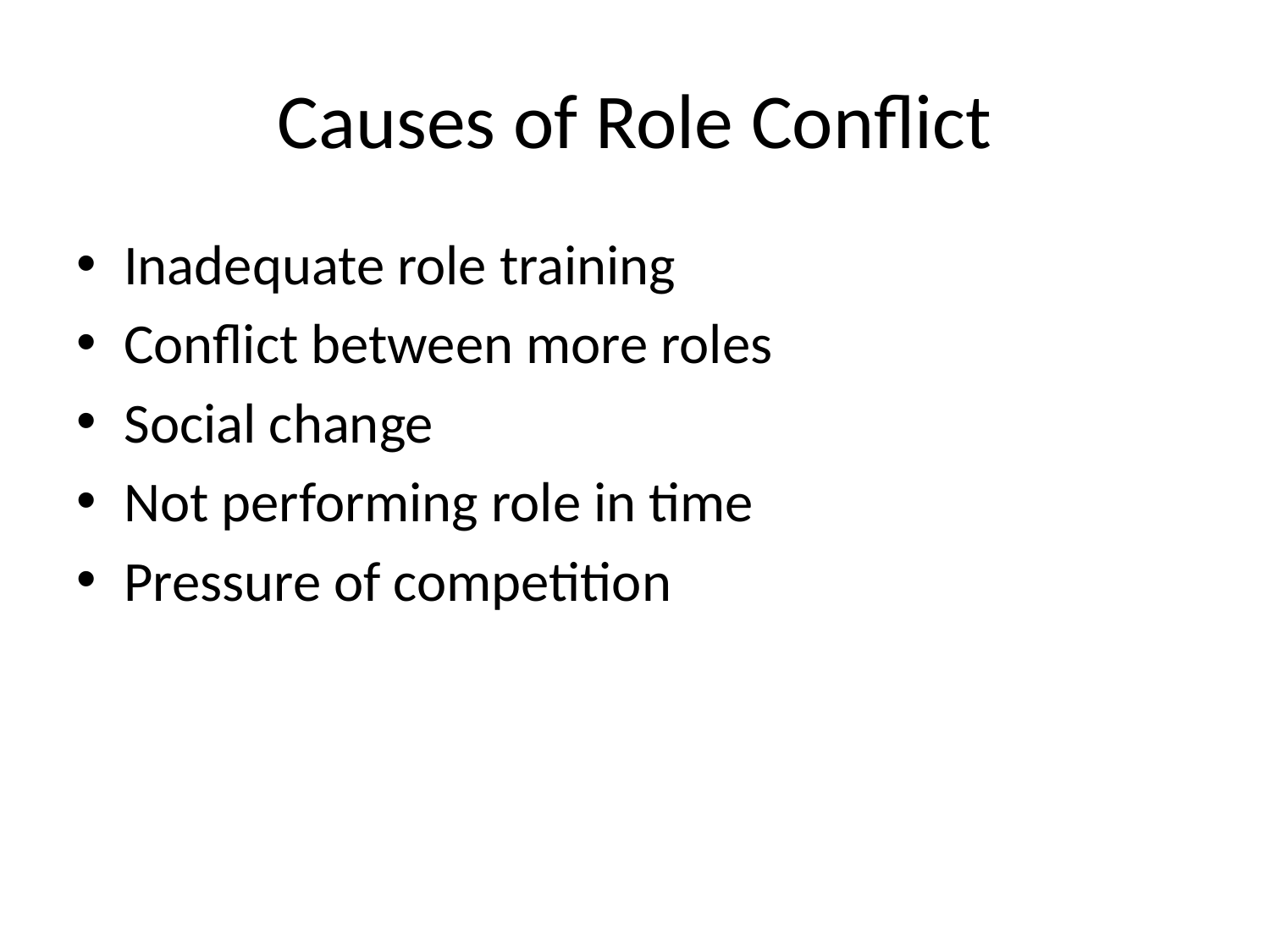

# Causes of Role Conflict
Inadequate role training
Conflict between more roles
Social change
Not performing role in time
Pressure of competition